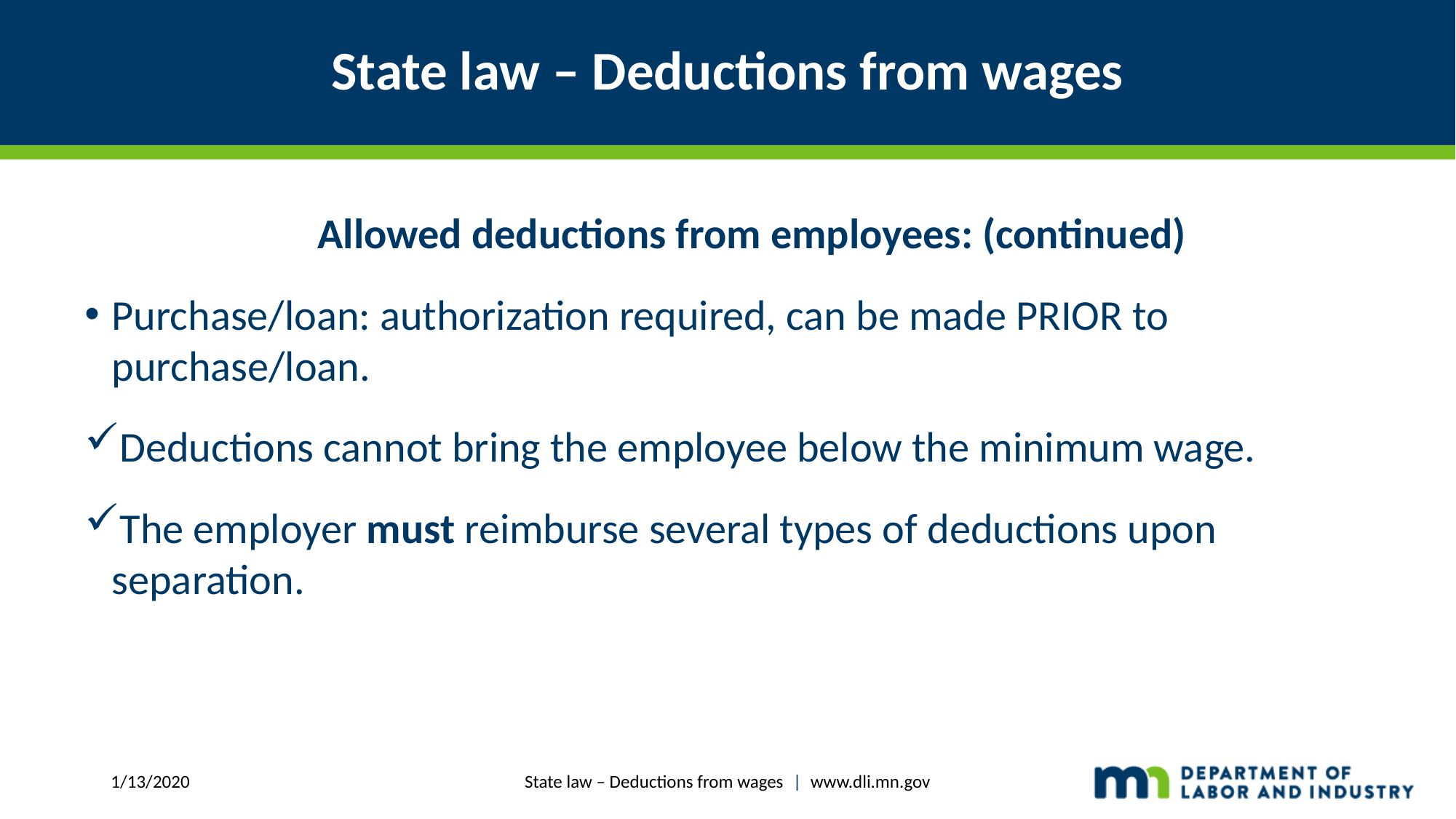

# State law – Deductions from wages
	Allowed deductions from employees: (continued)
Purchase/loan: authorization required, can be made PRIOR to purchase/loan.
Deductions cannot bring the employee below the minimum wage.
The employer must reimburse several types of deductions upon separation.

State law – Deductions from wages | www.dli.mn.gov
1/13/2020